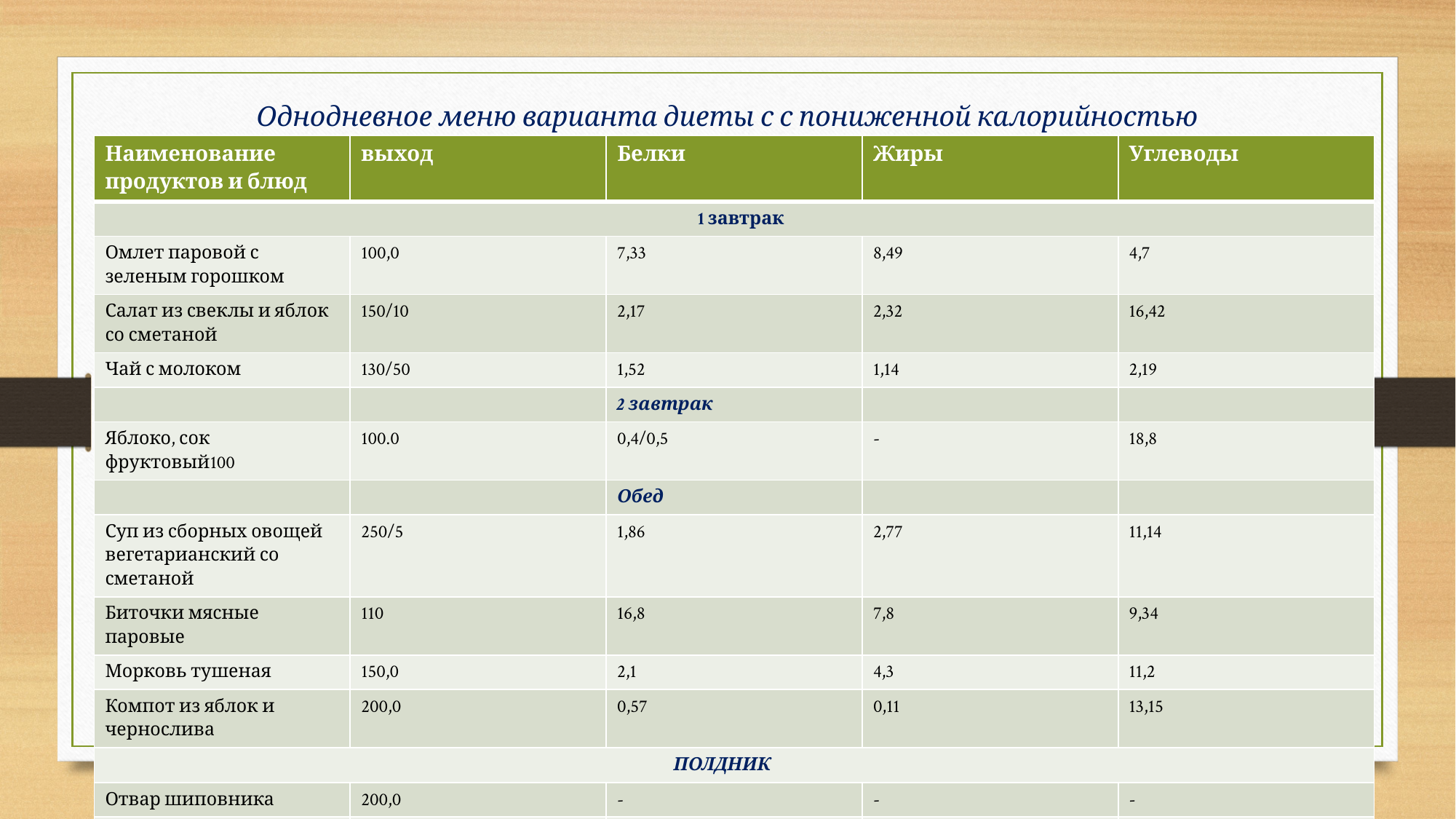

# Однодневное меню варианта диеты с с пониженной калорийностью
| Наименование продуктов и блюд | выход | Белки | Жиры | Углеводы |
| --- | --- | --- | --- | --- |
| 1 завтрак |  |  |  |  |
| Омлет паровой с зеленым горошком | 100,0 | 7,33 | 8,49 | 4,7 |
| Салат из свеклы и яблок со сметаной | 150/10 | 2,17 | 2,32 | 16,42 |
| Чай с молоком | 130/50 | 1,52 | 1,14 | 2,19 |
|  |  | 2 завтрак |  |  |
| Яблоко, сок фруктовый100 | 100.0 | 0,4/0,5 | - | 18,8 |
|  |  | Обед |  |  |
| Суп из сборных овощей вегетарианский со сметаной | 250/5 | 1,86 | 2,77 | 11,14 |
| Биточки мясные паровые | 110 | 16,8 | 7,8 | 9,34 |
| Морковь тушеная | 150,0 | 2,1 | 4,3 | 11,2 |
| Компот из яблок и чернослива | 200,0 | 0,57 | 0,11 | 13,15 |
| ПОЛДНИК |  |  |  |  |
| Отвар шиповника | 200,0 | - | - | - |
| Фрукты (яблоки, апельсин,слива) | 100 | 0,4 | 0,4 | 9,8 |